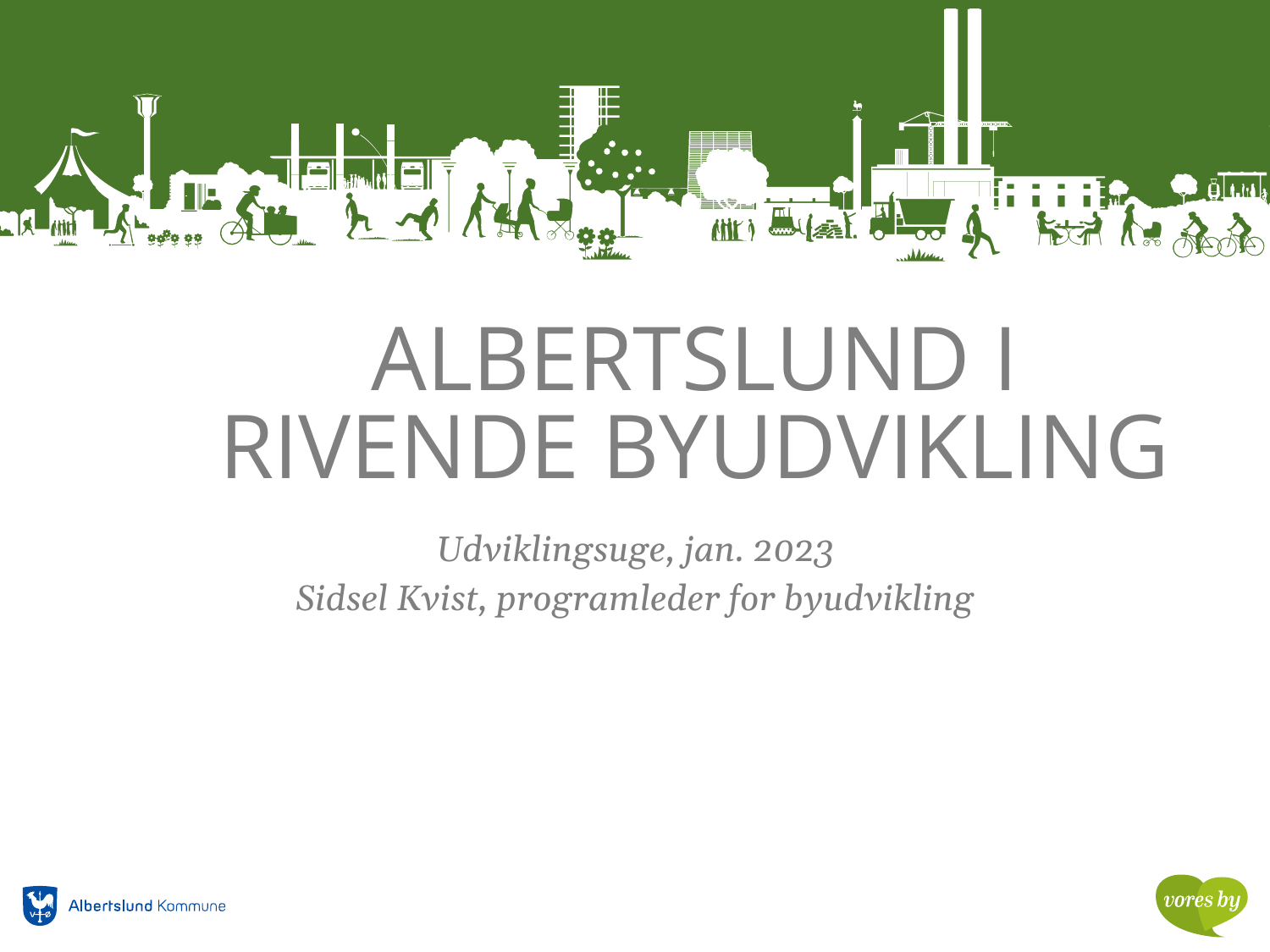

# ALBERTSLUND I RIVENDE BYUDVIKLING
Udviklingsuge, jan. 2023
Sidsel Kvist, programleder for byudvikling